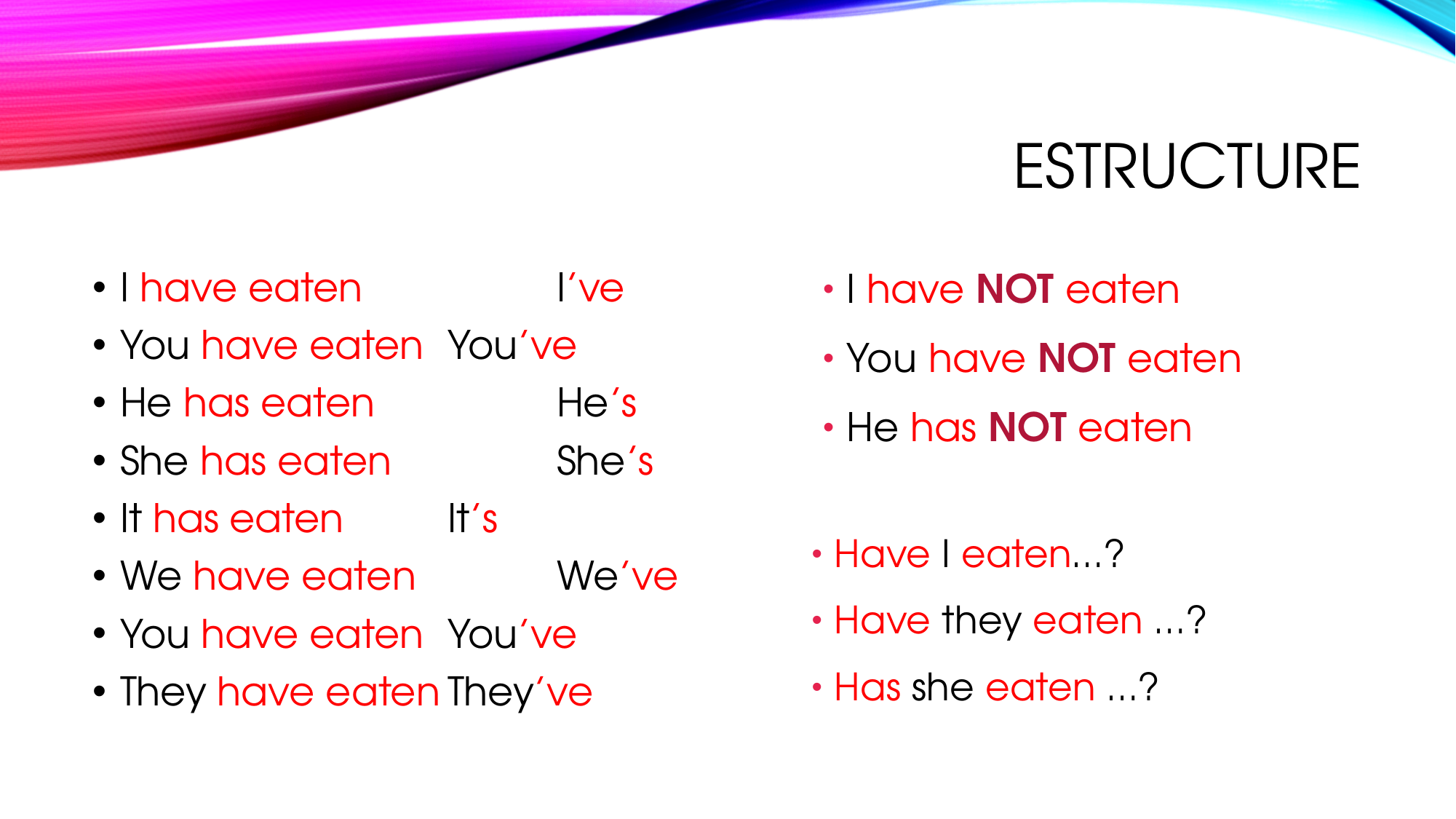

# estructure
I have eaten		I’ve
You have eaten	You’ve
He has eaten		He’s
She has eaten		She’s
It has	eaten	It’s
We have eaten		We’ve
You have eaten	You’ve
They have eaten	They’ve
I have NOT eaten
You have NOT eaten
He has NOT eaten
Have I eaten…?
Have they eaten …?
Has she eaten …?